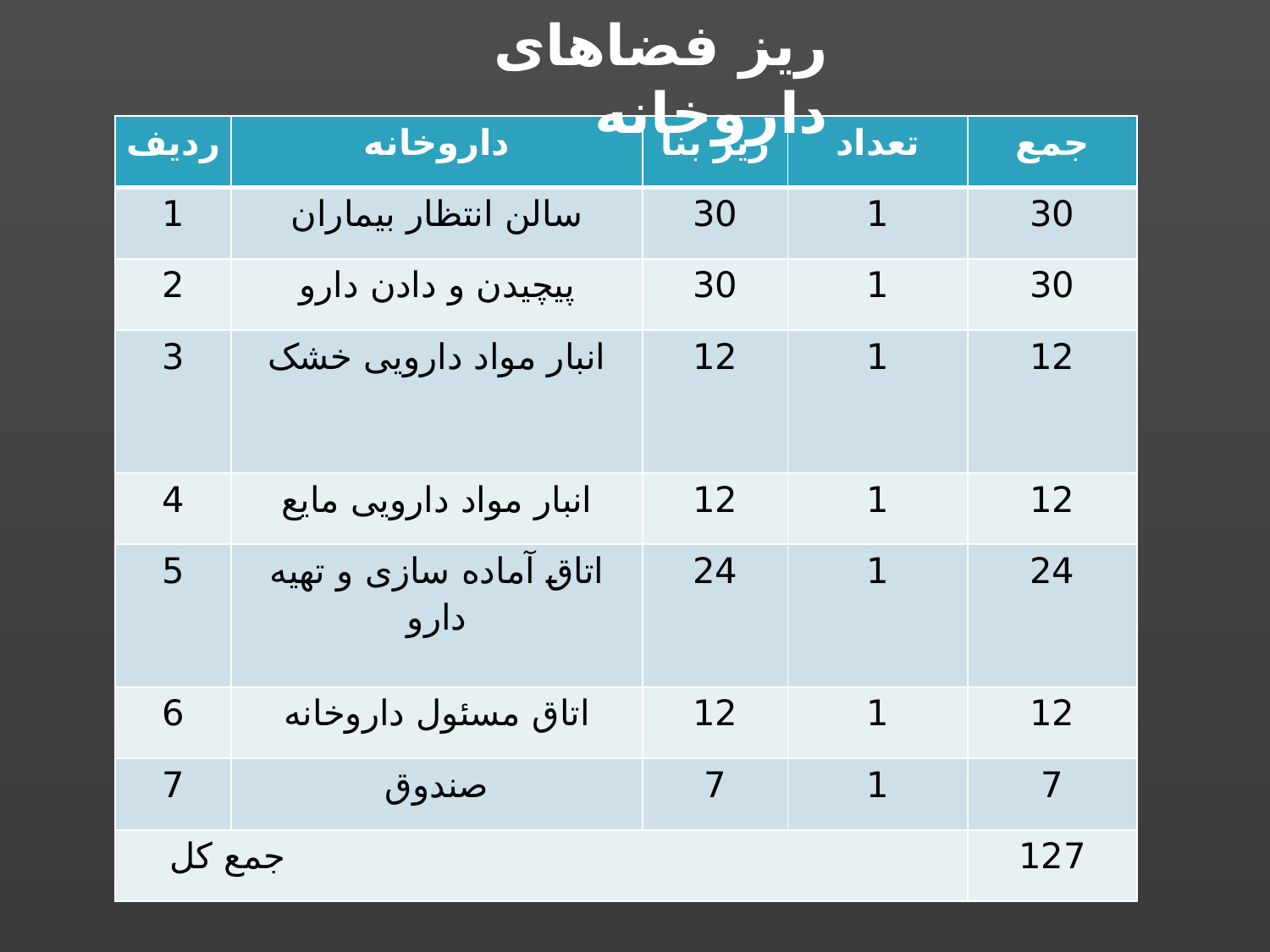

ریز فضاهای داروخانه

| ردیف | داروخانه | زیر بنا | تعداد | جمع |
| --- | --- | --- | --- | --- |
| 1 | سالن انتظار بیماران | 30 | 1 | 30 |
| 2 | پیچیدن و دادن دارو | 30 | 1 | 30 |
| 3 | انبار مواد دارویی خشک | 12 | 1 | 12 |
| 4 | انبار مواد دارویی مایع | 12 | 1 | 12 |
| 5 | اتاق آماده سازی و تهیه دارو | 24 | 1 | 24 |
| 6 | اتاق مسئول داروخانه | 12 | 1 | 12 |
| 7 | صندوق | 7 | 1 | 7 |
| جمع کل |  |  |  | 127 |